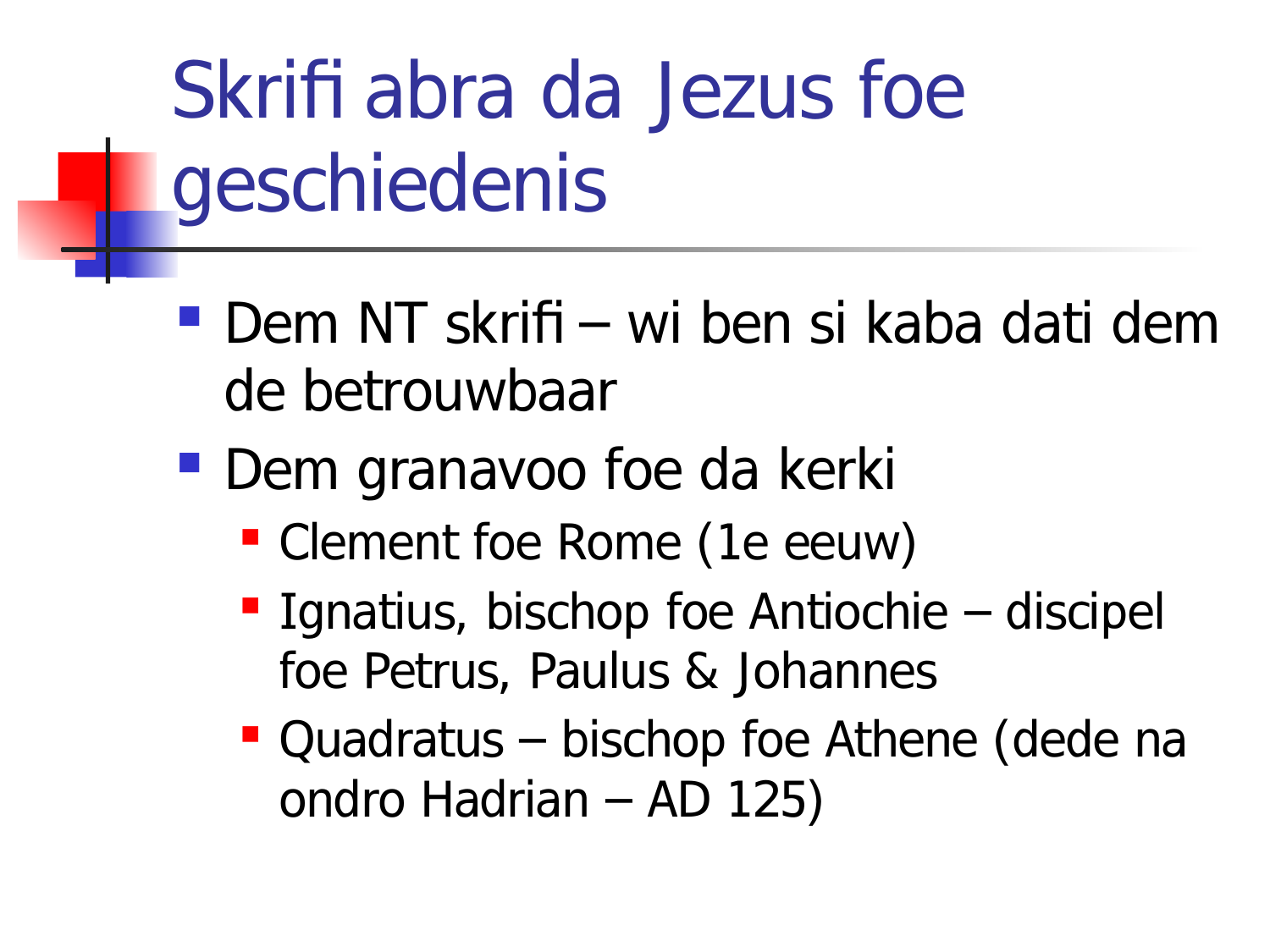

# Skrifi abra da Jezus foe geschiedenis
Dem NT skrifi – wi ben si kaba dati dem de betrouwbaar
Dem granavoo foe da kerki
Clement foe Rome (1e eeuw)
Ignatius, bischop foe Antiochie – discipel foe Petrus, Paulus & Johannes
Quadratus – bischop foe Athene (dede na ondro Hadrian – AD 125)